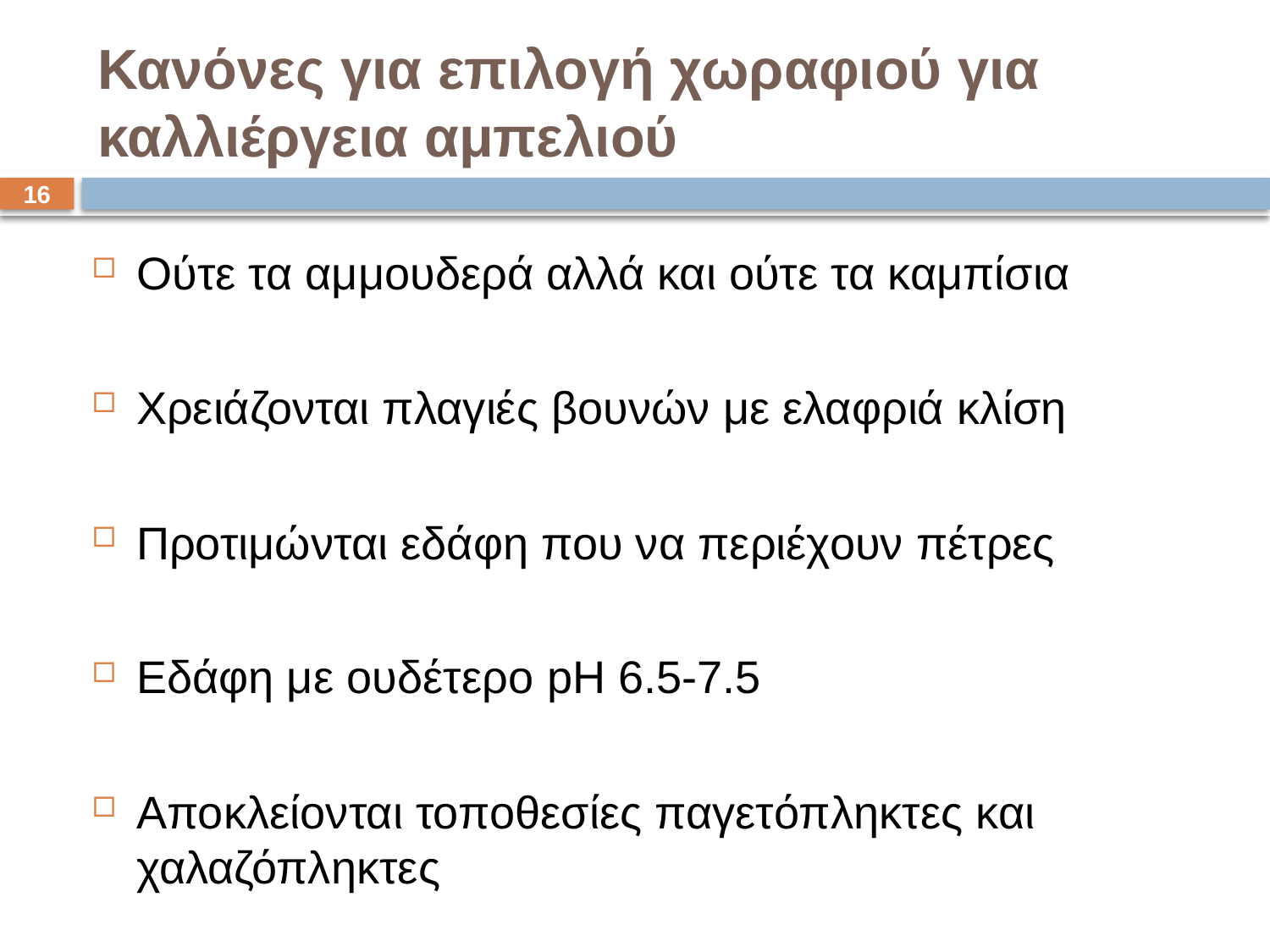

# Κανόνες για επιλογή χωραφιού για καλλιέργεια αμπελιού
16
Ούτε τα αμμουδερά αλλά και ούτε τα καμπίσια

Χρειάζονται πλαγιές βουνών με ελαφριά κλίση

Προτιμώνται εδάφη που να περιέχουν πέτρες

Εδάφη με ουδέτερο pH 6.5-7.5

Αποκλείονται τοποθεσίες παγετόπληκτες και χαλαζόπληκτες